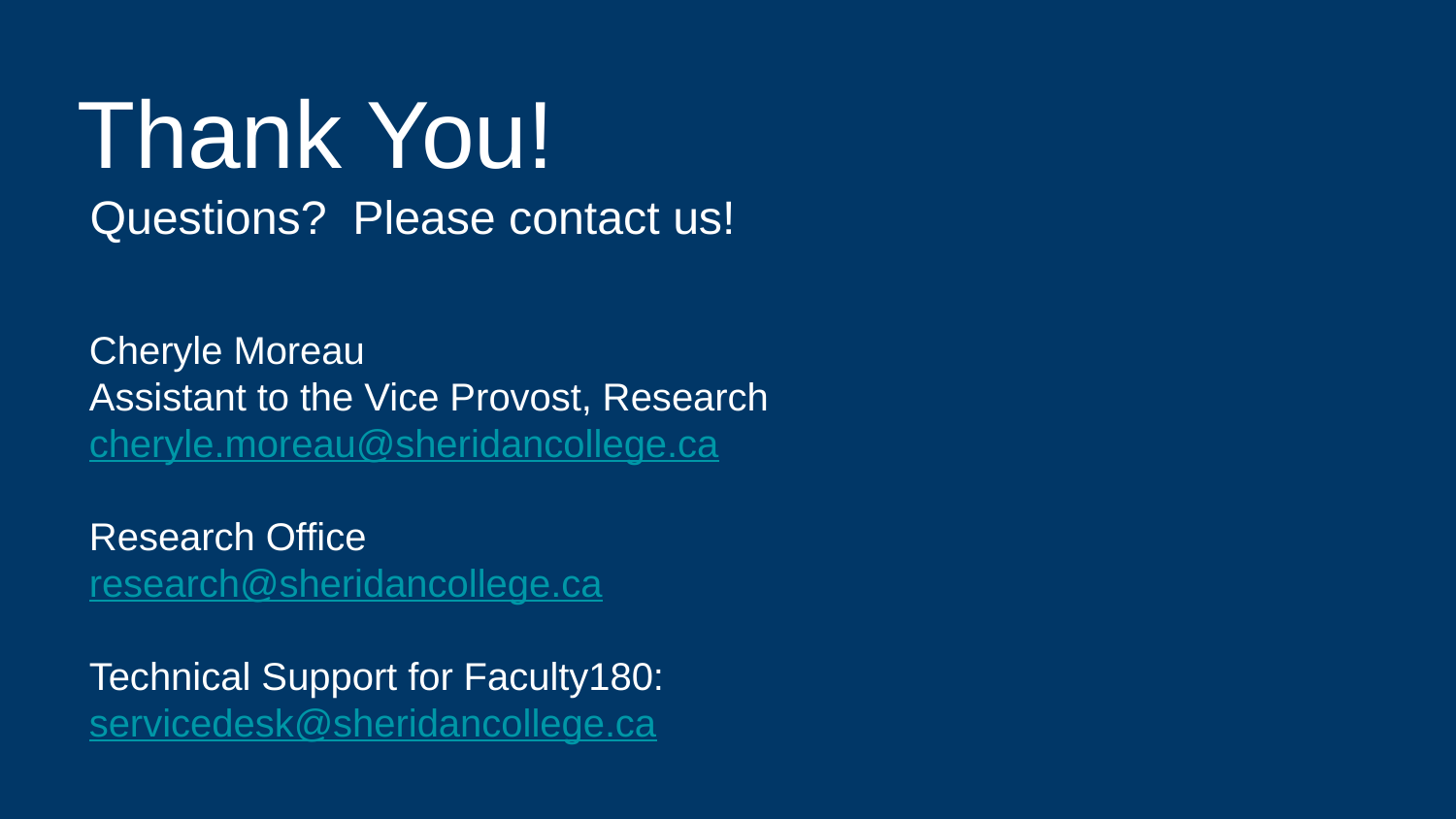

Thank You!
 Questions?  Please contact us!
# Cheryle Moreau
Assistant to the Vice Provost, Research
cheryle.moreau@sheridancollege.ca​

Research Office
research@sheridancollege.ca

Technical Support for Faculty180:
servicedesk@sheridancollege.ca